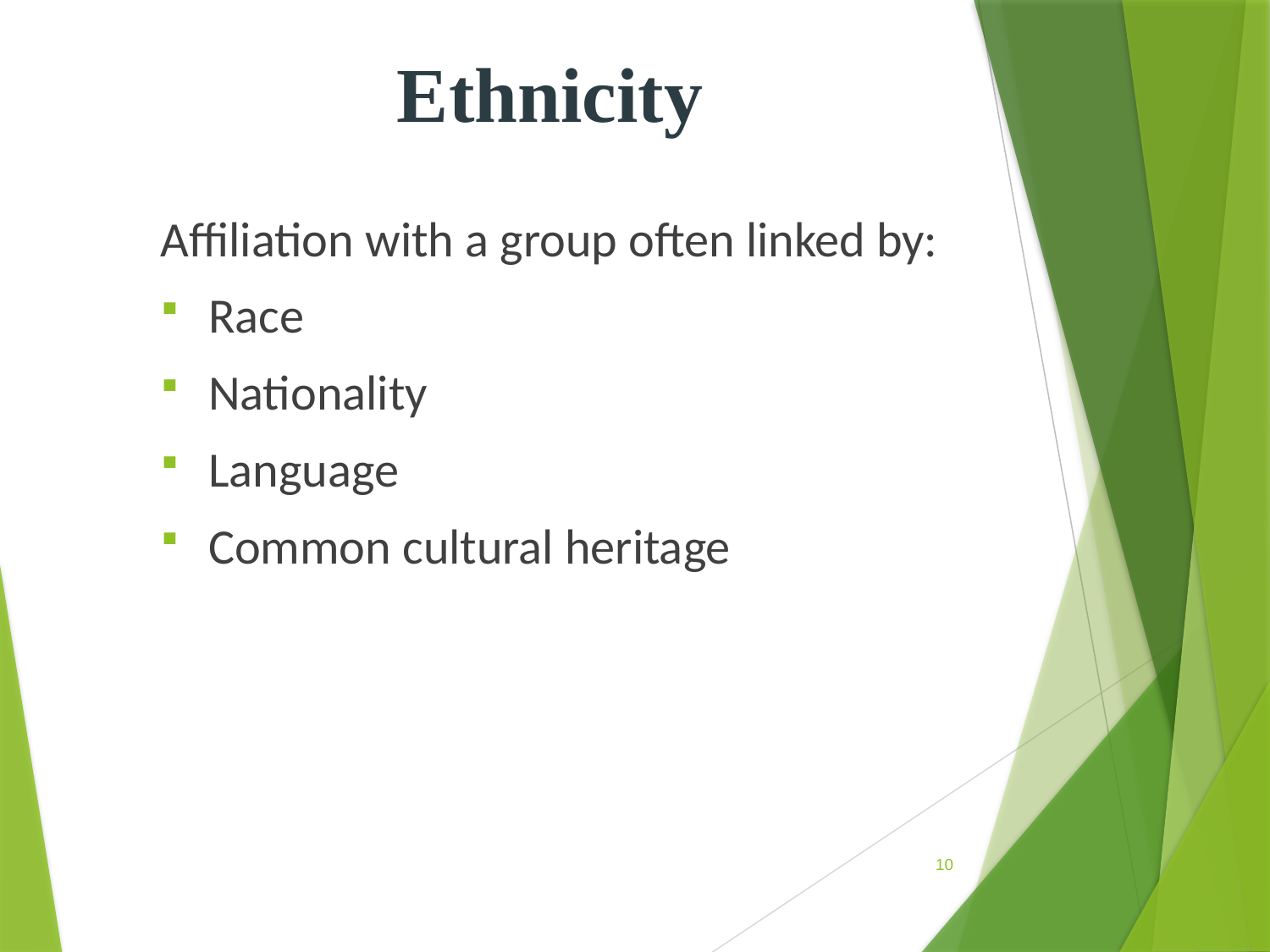

# Ethnicity
Affiliation with a group often linked by:
Race
Nationality
Language
Common cultural heritage
10